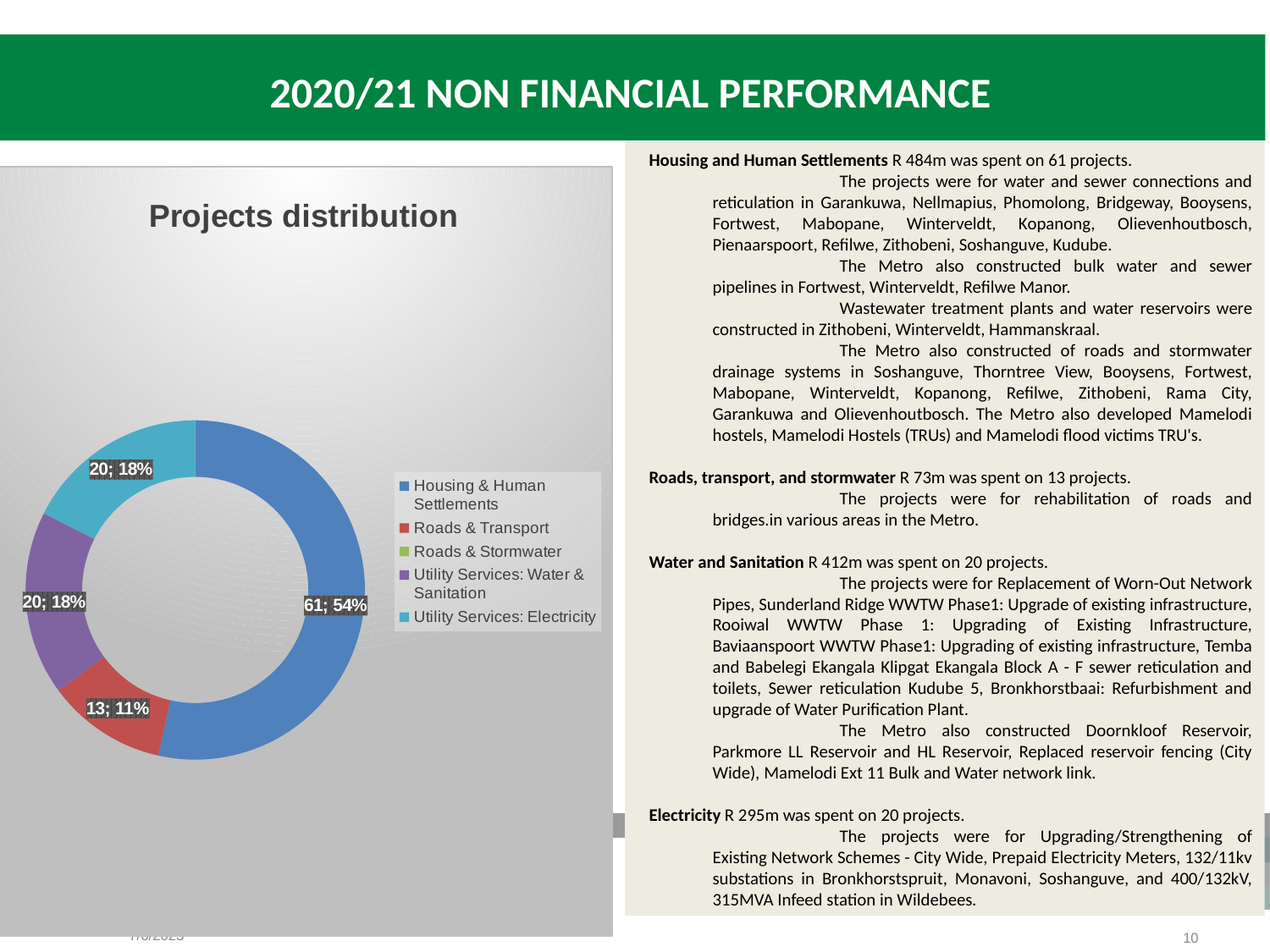

2020/21 non financial performance
Housing and Human Settlements R 484m was spent on 61 projects.
		The projects were for water and sewer connections and reticulation in Garankuwa, Nellmapius, Phomolong, Bridgeway, Booysens, Fortwest, Mabopane, Winterveldt, Kopanong, Olievenhoutbosch, Pienaarspoort, Refilwe, Zithobeni, Soshanguve, Kudube.
		The Metro also constructed bulk water and sewer pipelines in Fortwest, Winterveldt, Refilwe Manor.
		Wastewater treatment plants and water reservoirs were constructed in Zithobeni, Winterveldt, Hammanskraal.
		The Metro also constructed of roads and stormwater drainage systems in Soshanguve, Thorntree View, Booysens, Fortwest, Mabopane, Winterveldt, Kopanong, Refilwe, Zithobeni, Rama City, Garankuwa and Olievenhoutbosch. The Metro also developed Mamelodi hostels, Mamelodi Hostels (TRUs) and Mamelodi flood victims TRU's.

Roads, transport, and stormwater R 73m was spent on 13 projects.
		The projects were for rehabilitation of roads and bridges.in various areas in the Metro.

Water and Sanitation R 412m was spent on 20 projects.
		The projects were for Replacement of Worn-Out Network Pipes, Sunderland Ridge WWTW Phase1: Upgrade of existing infrastructure, Rooiwal WWTW Phase 1: Upgrading of Existing Infrastructure, Baviaanspoort WWTW Phase1: Upgrading of existing infrastructure, Temba and Babelegi Ekangala Klipgat Ekangala Block A - F sewer reticulation and toilets, Sewer reticulation Kudube 5, Bronkhorstbaai: Refurbishment and upgrade of Water Purification Plant.
		The Metro also constructed Doornkloof Reservoir, Parkmore LL Reservoir and HL Reservoir, Replaced reservoir fencing (City Wide), Mamelodi Ext 11 Bulk and Water network link.

Electricity R 295m was spent on 20 projects.
		The projects were for Upgrading/Strengthening of Existing Network Schemes - City Wide, Prepaid Electricity Meters, 132/11kv substations in Bronkhorstspruit, Monavoni, Soshanguve, and 400/132kV, 315MVA Infeed station in Wildebees.

### Chart: Projects distribution

| Category |  |  |
|---|---|---|
| Housing & Human Settlements | None | 61.0 |
| Roads & Transport | None | 13.0 |
| Roads & Stormwater | None | None |
| Utility Services: Water & Sanitation | None | 20.0 |
| Utility Services: Electricity | None | 20.0 |

7/6/2023

10